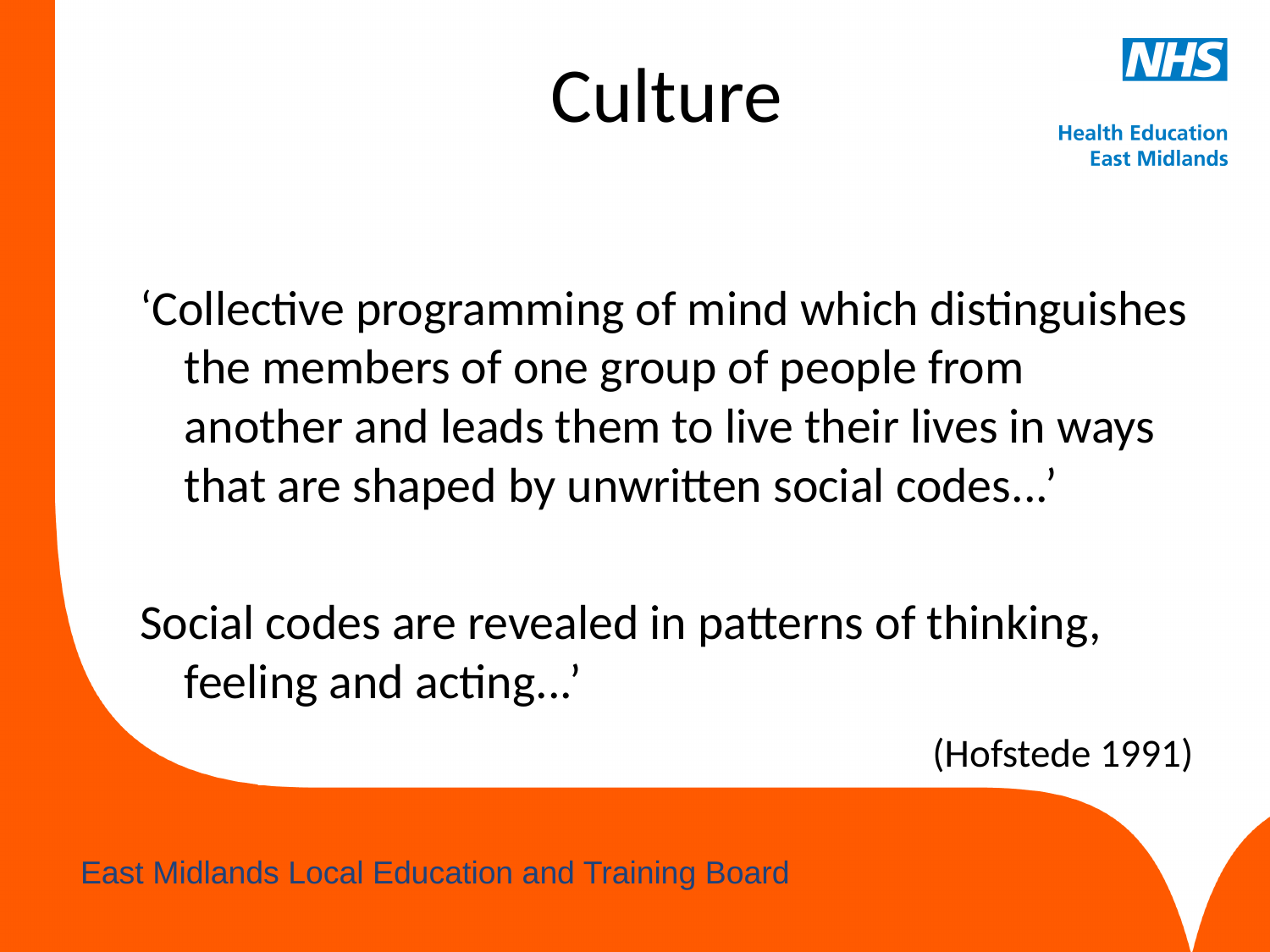

# Culture

‘Collective programming of mind which distinguishes the members of one group of people from another and leads them to live their lives in ways that are shaped by unwritten social codes...’

Social codes are revealed in patterns of thinking, feeling and acting...’
							(Hofstede 1991)